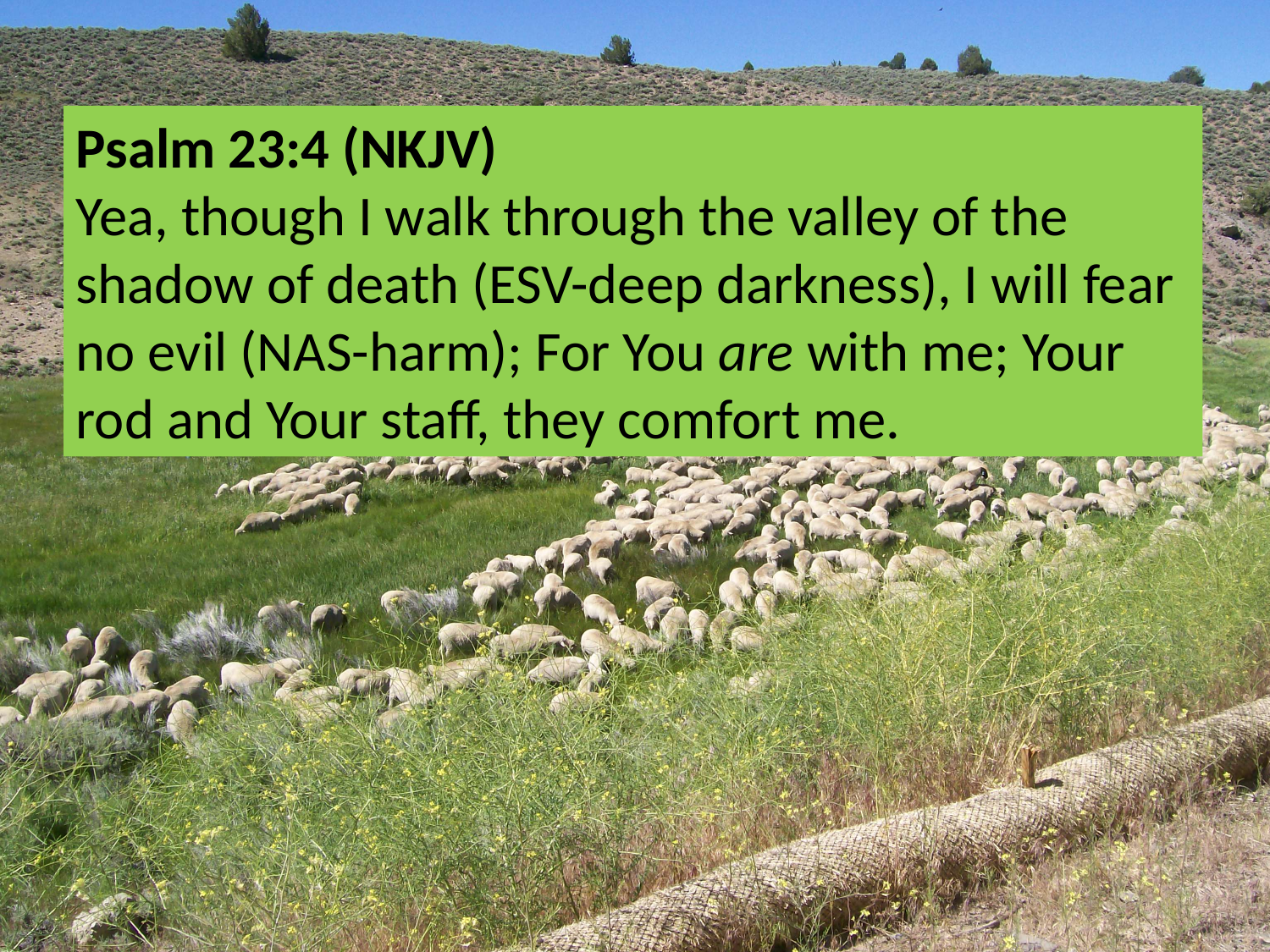

Psalm 23:4 (NKJV)
Yea, though I walk through the valley of the shadow of death (ESV-deep darkness), I will fear no evil (NAS-harm); For You are with me; Your rod and Your staff, they comfort me.